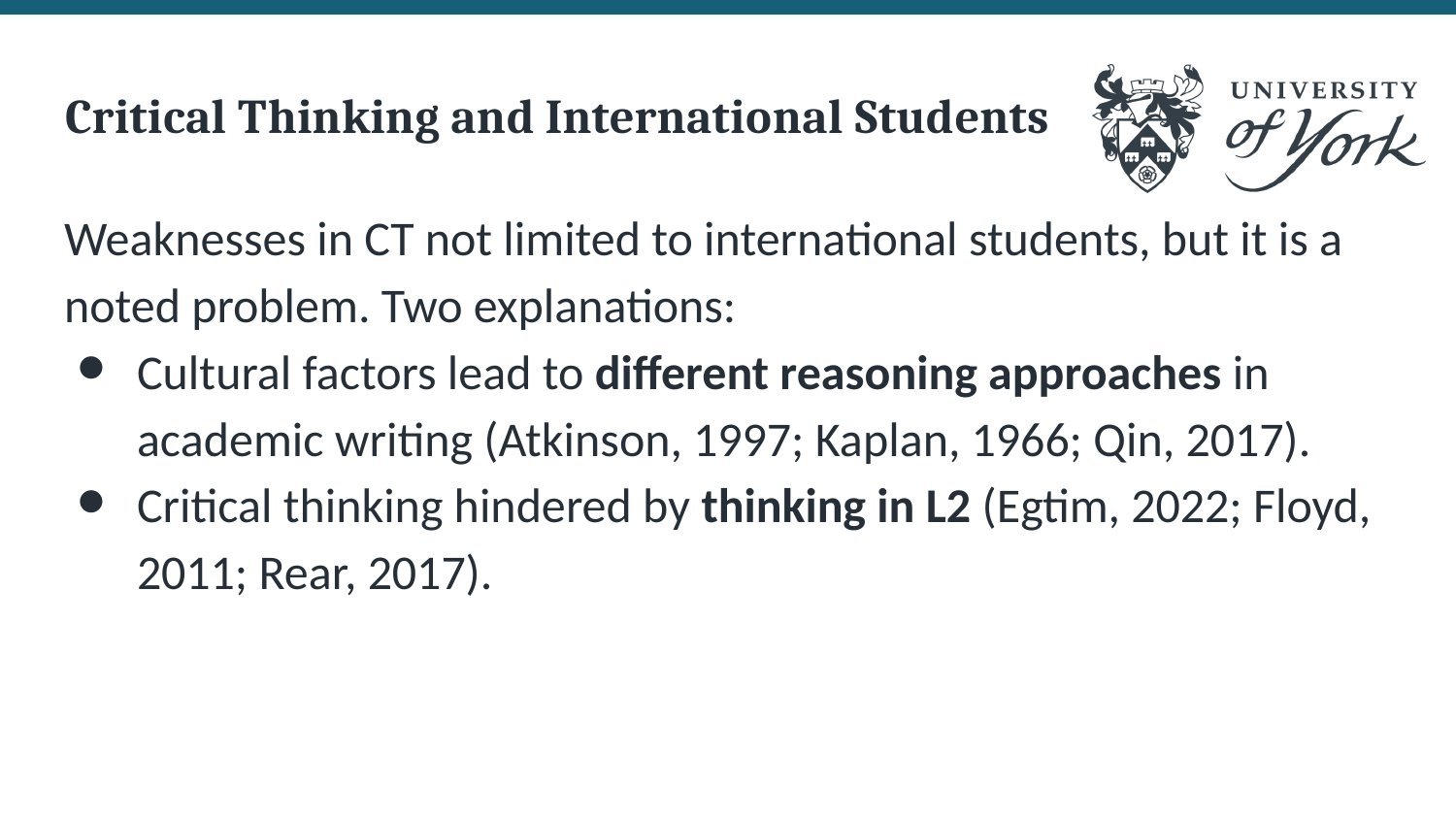

# Critical Thinking and International Students
Weaknesses in CT not limited to international students, but it is a noted problem. Two explanations:
Cultural factors lead to different reasoning approaches in academic writing (Atkinson, 1997; Kaplan, 1966; Qin, 2017).
Critical thinking hindered by thinking in L2 (Egtim, 2022; Floyd, 2011; Rear, 2017).